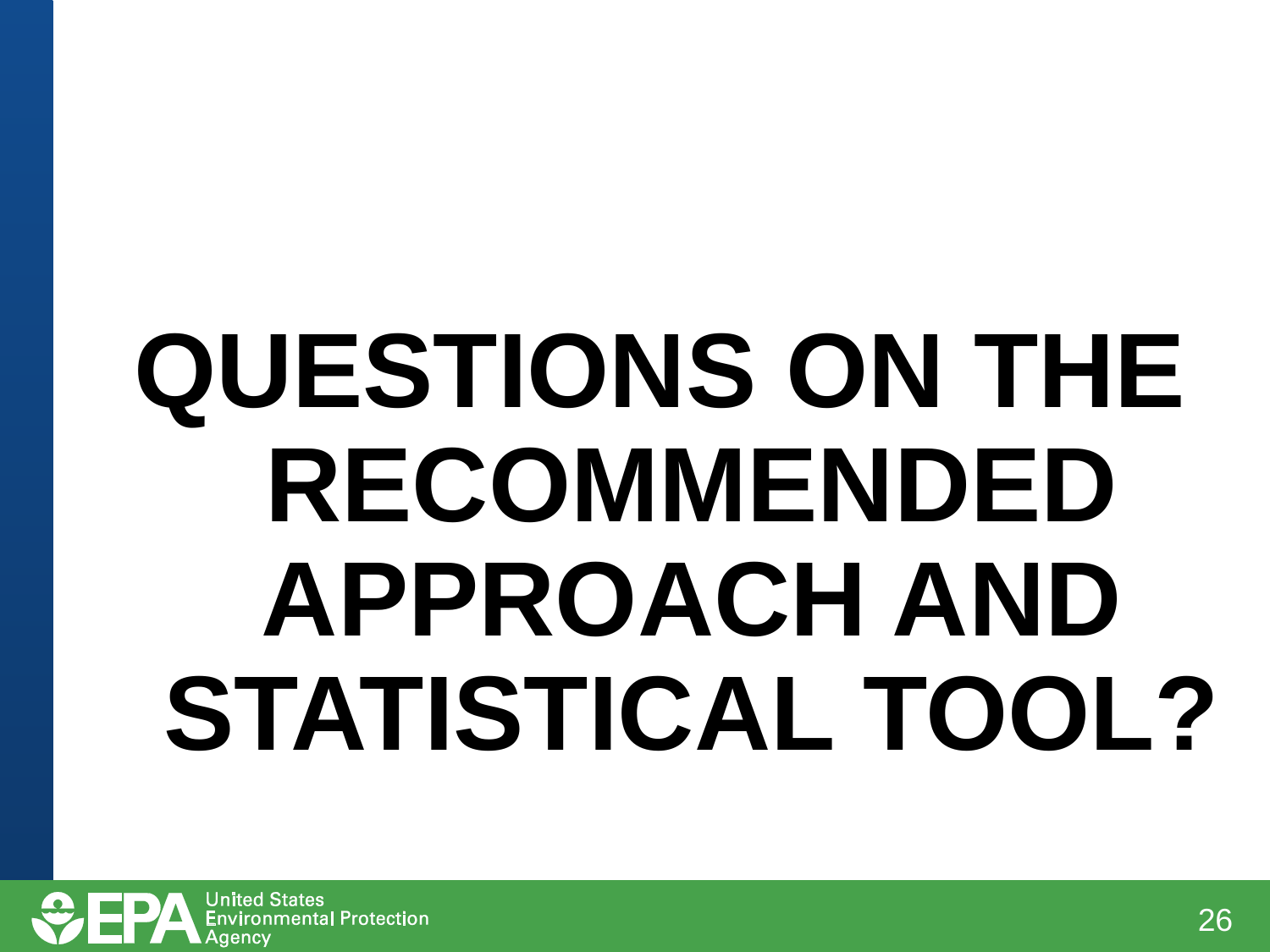

QUESTIONS ON THE RECOMMENDED APPROACH AND STATISTICAL TOOL?